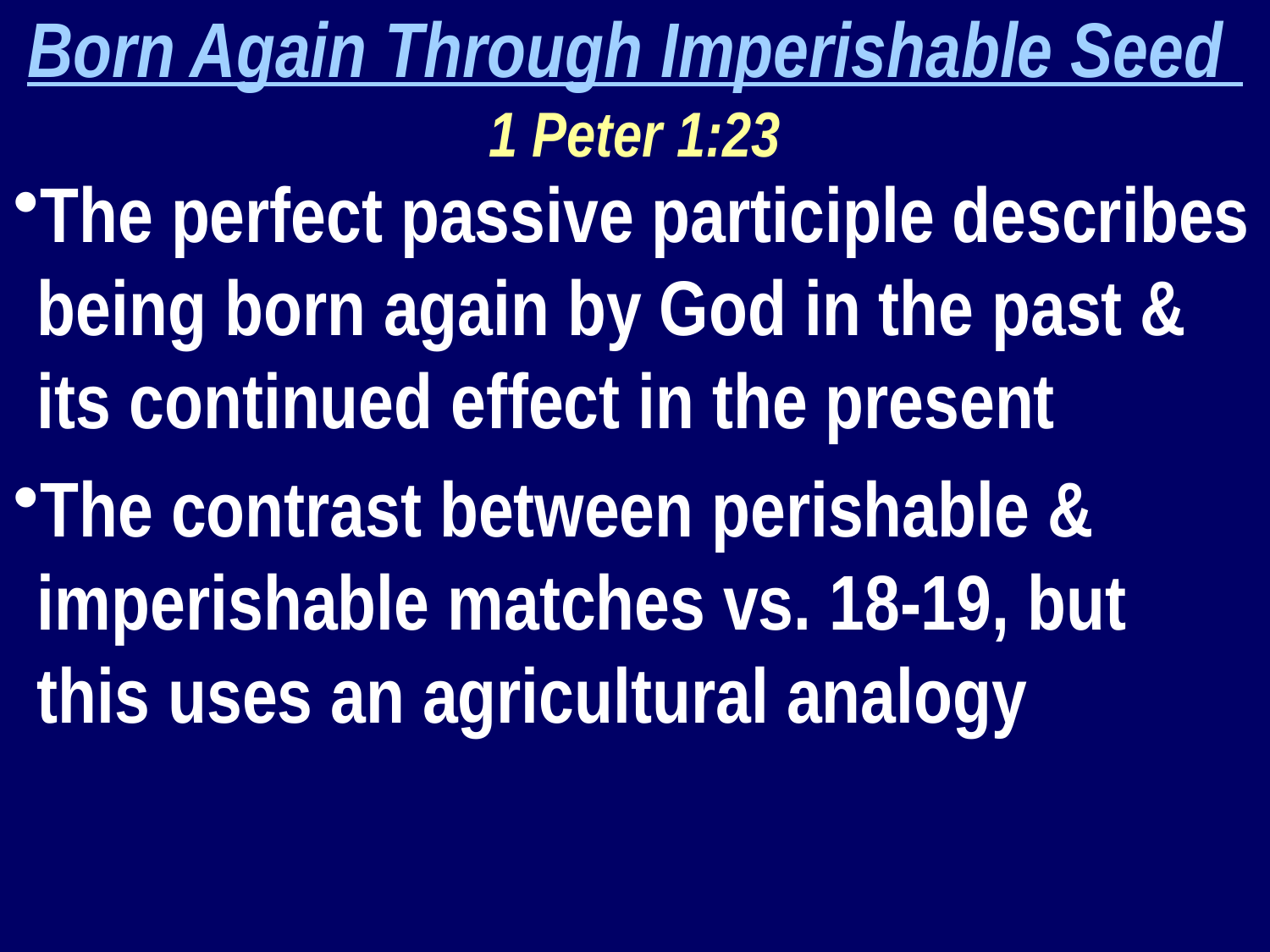

Born Again Through Imperishable Seed
1 Peter 1:23
The perfect passive participle describes being born again by God in the past & its continued effect in the present
The contrast between perishable & imperishable matches vs. 18-19, but this uses an agricultural analogy